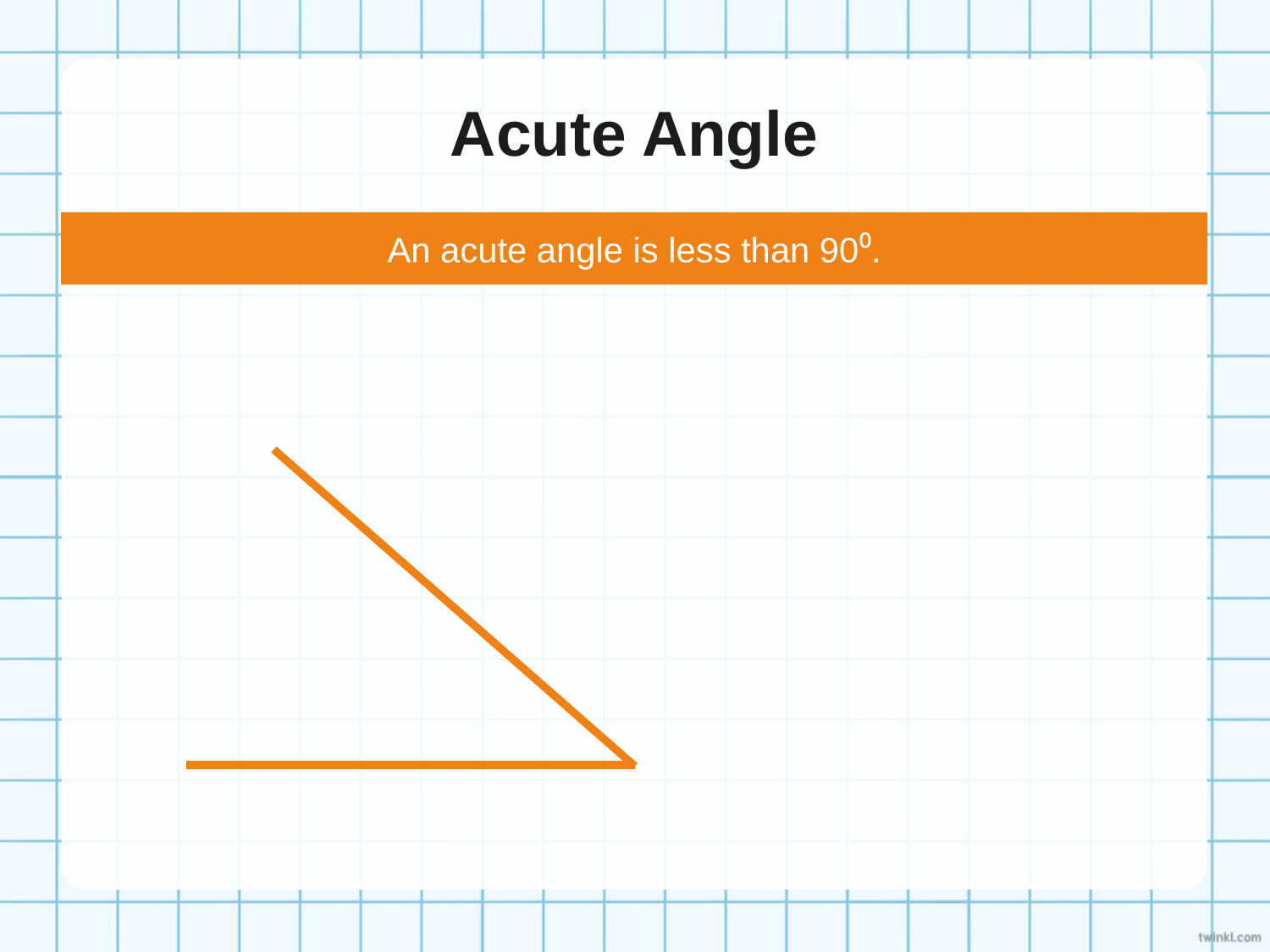

# Acute Angle
An acute angle is less than 90⁰.